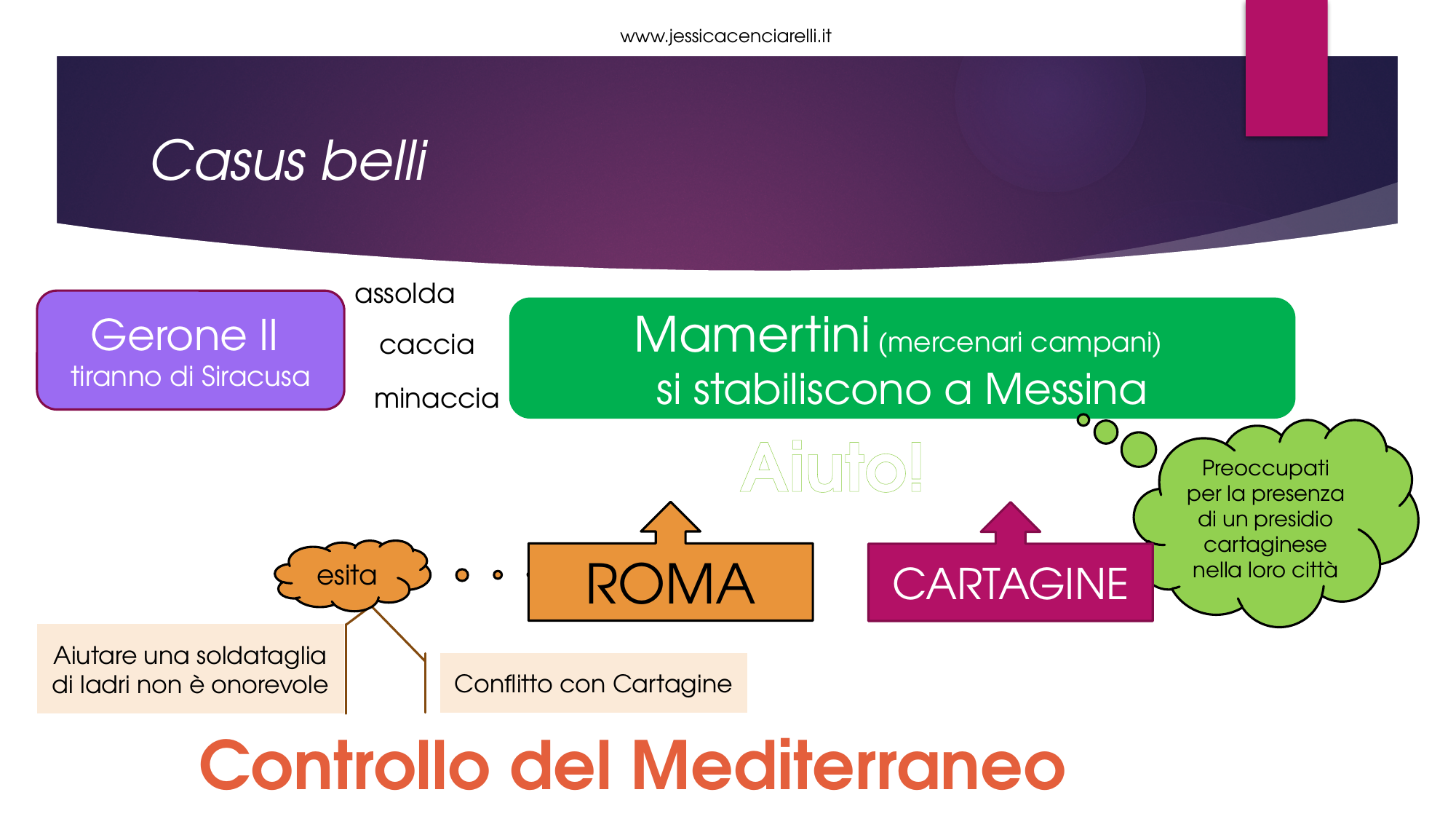

# Casus belli
assolda
Gerone II
tiranno di Siracusa
Mamertini (mercenari campani)
si stabiliscono a Messina
caccia
minaccia
Aiuto!
Preoccupati per la presenza di un presidio cartaginese nella loro città
ROMA
CARTAGINE
esita
Aiutare una soldataglia di ladri non è onorevole
Conflitto con Cartagine
Controllo del Mediterraneo